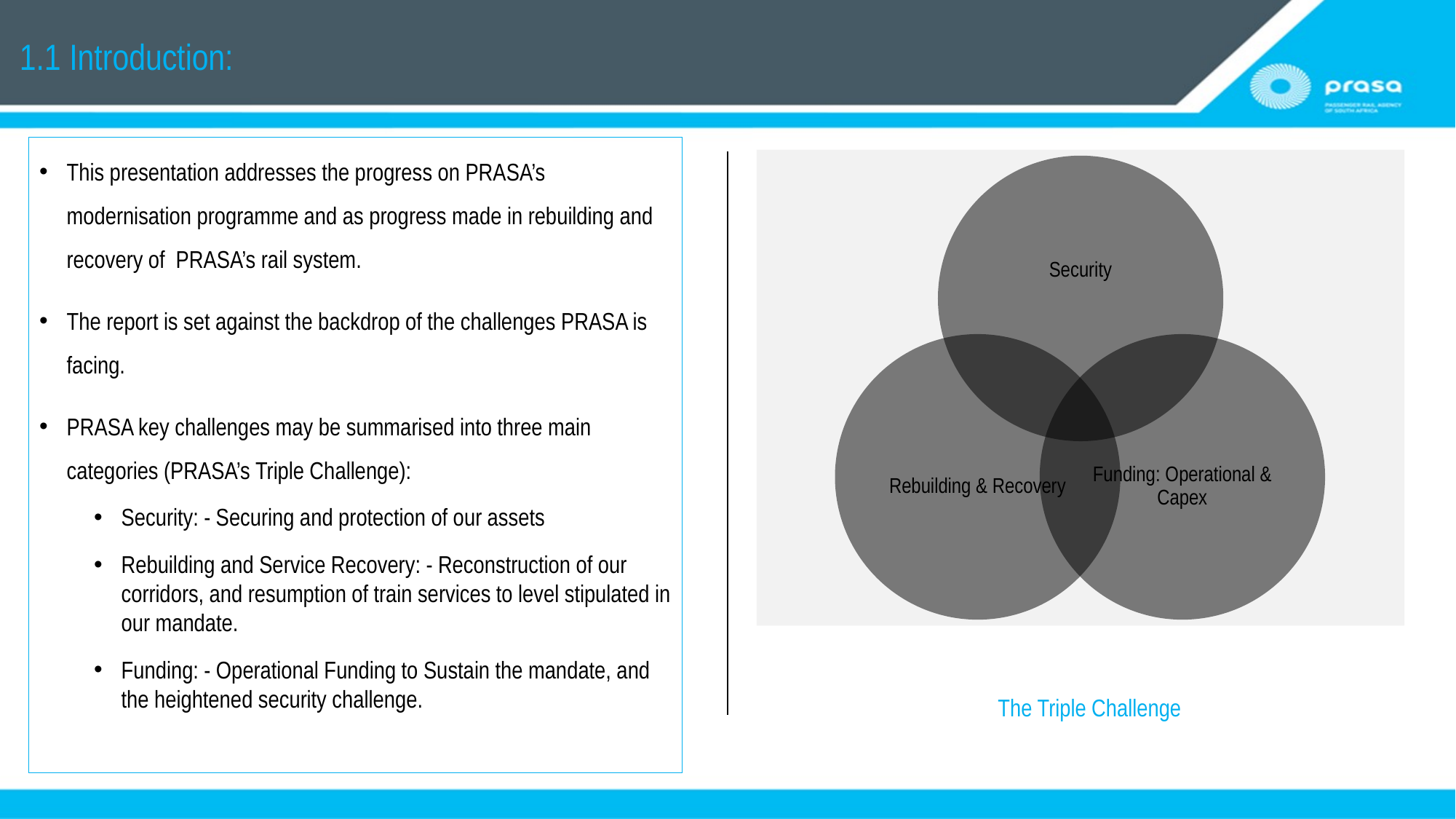

1.1 Introduction:
This presentation addresses the progress on PRASA’s modernisation programme and as progress made in rebuilding and recovery of  PRASA’s rail system.
The report is set against the backdrop of the challenges PRASA is facing.
PRASA key challenges may be summarised into three main categories (PRASA’s Triple Challenge):
Security: - Securing and protection of our assets
Rebuilding and Service Recovery: - Reconstruction of our corridors, and resumption of train services to level stipulated in our mandate.
Funding: - Operational Funding to Sustain the mandate, and the heightened security challenge.

Security
Funding: Operational & Capex
Rebuilding & Recovery
The Triple Challenge